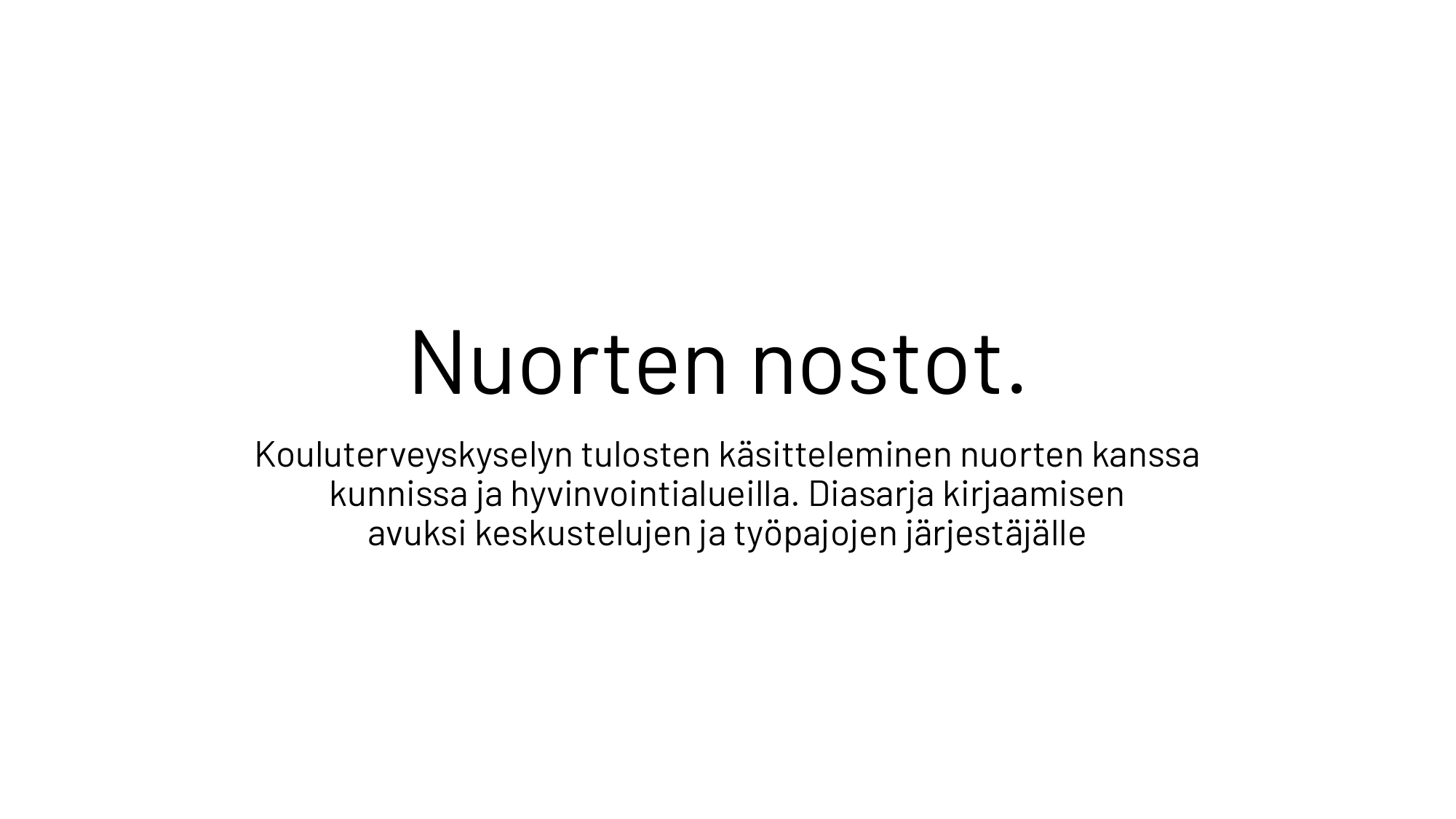

# Nuorten nostot.
Kouluterveyskyselyn tulosten käsitteleminen nuorten kanssa kunnissa ja hyvinvointialueilla. Diasarja kirjaamisen avuksi keskustelujen ja työpajojen järjestäjälle